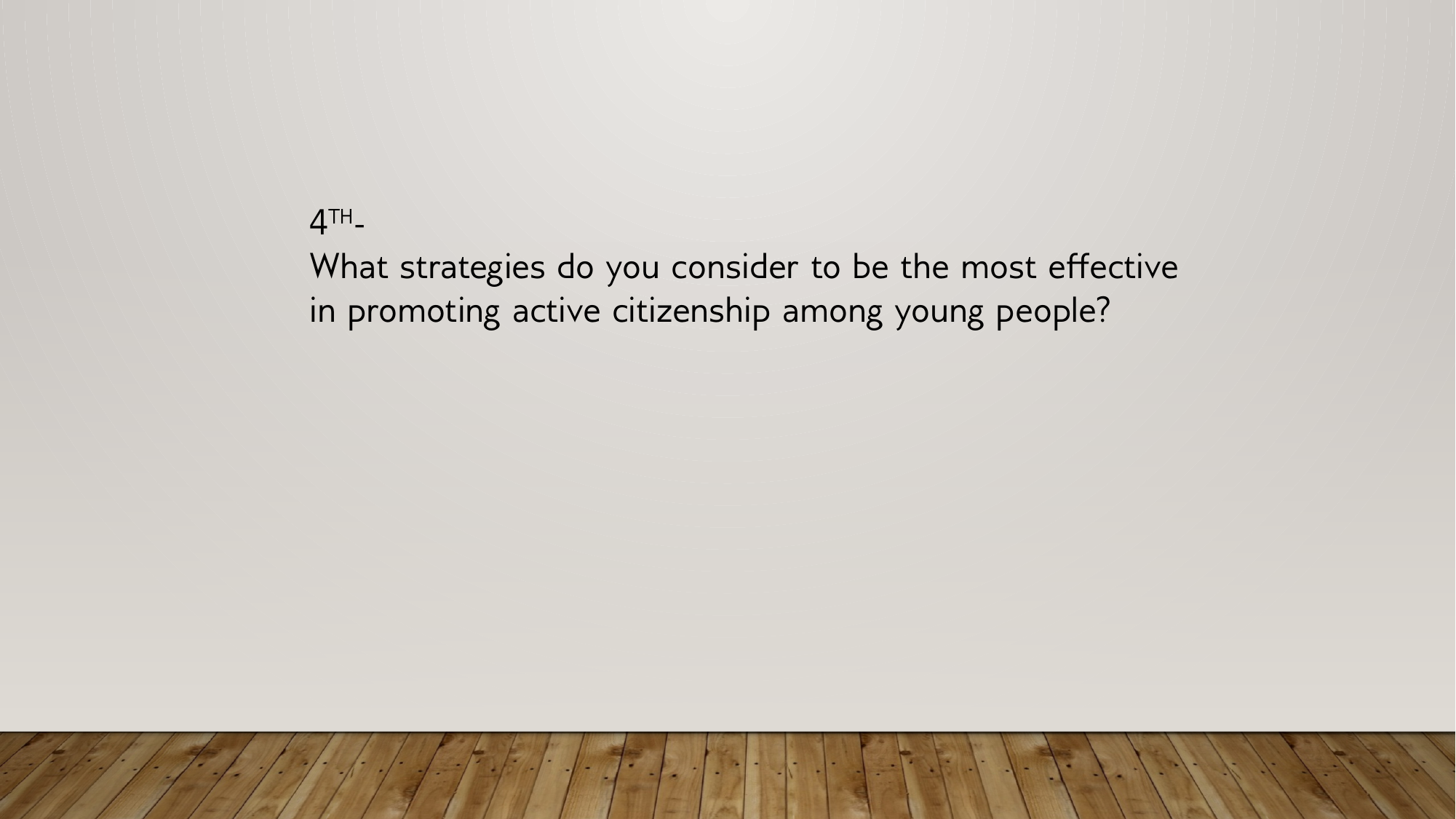

4TH-
What strategies do you consider to be the most effective in promoting active citizenship among young people?